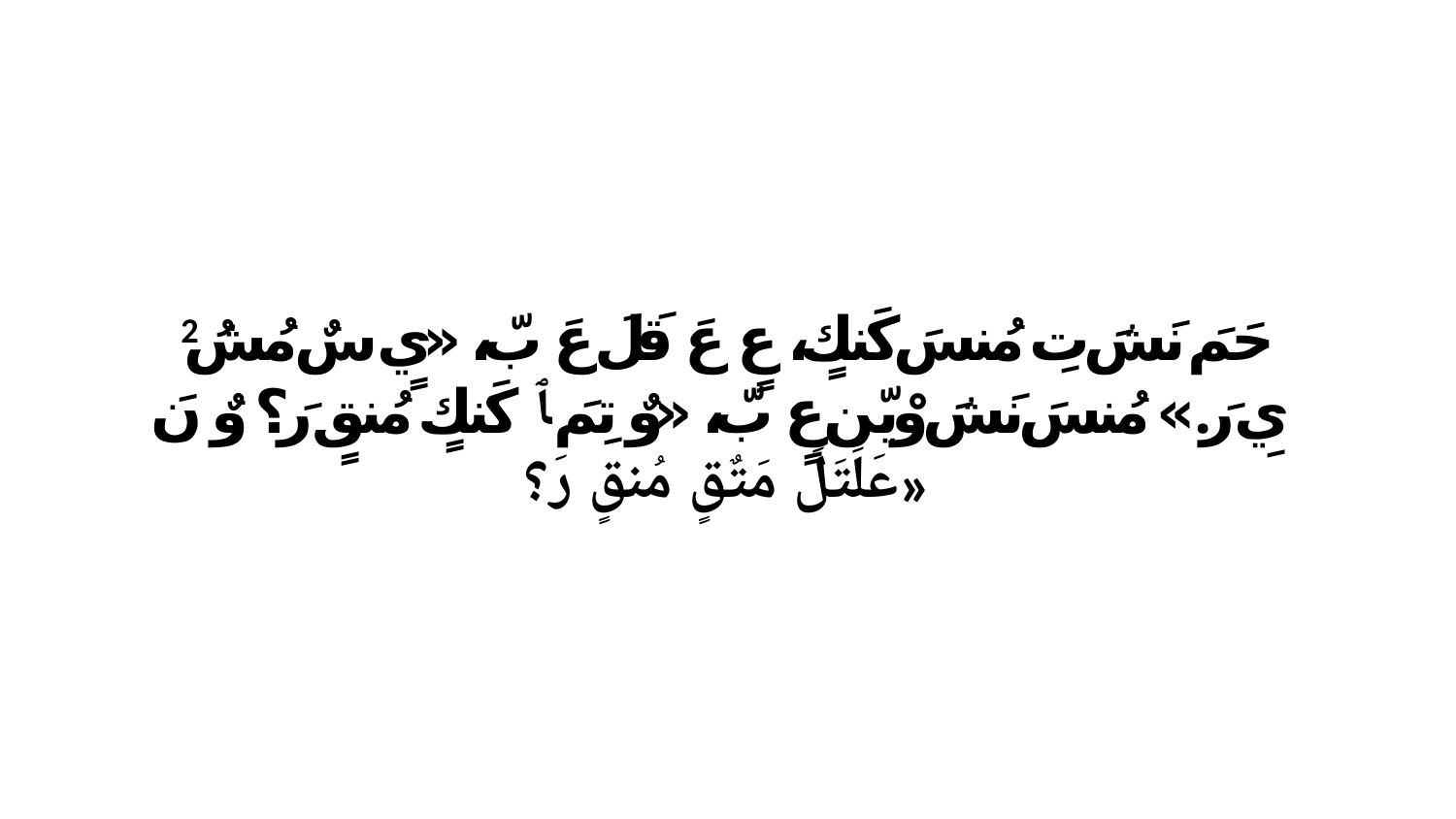

2 حَمَ نَشَ تِ مُنسَ كَنكٍ، عٍ عَ قَلَ عَ بّ، «يٍ سٌ مُشُ يِ رَ.» مُنسَ نَشَ وْيّن عٍ بّ، «وٌ تِمَ ﭑ كَنكٍ مُنقٍ رَ؟ وٌ نَ عَلَتَلَ مَتٌقٍ مُنقٍ رَ؟»